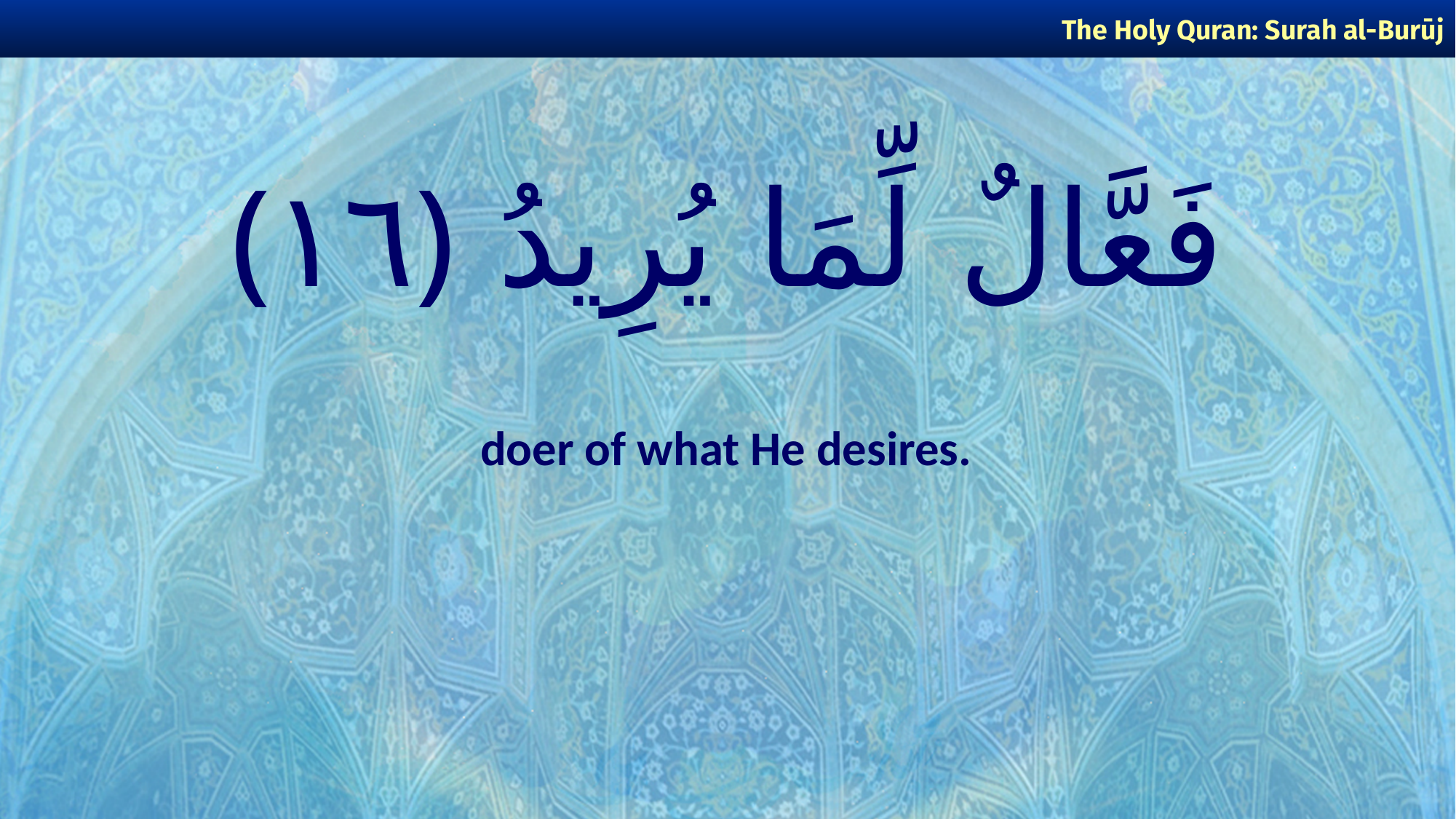

The Holy Quran: Surah al-Burūj
# فَعَّالٌ لِّمَا يُرِيدُ ﴿١٦﴾
doer of what He desires.